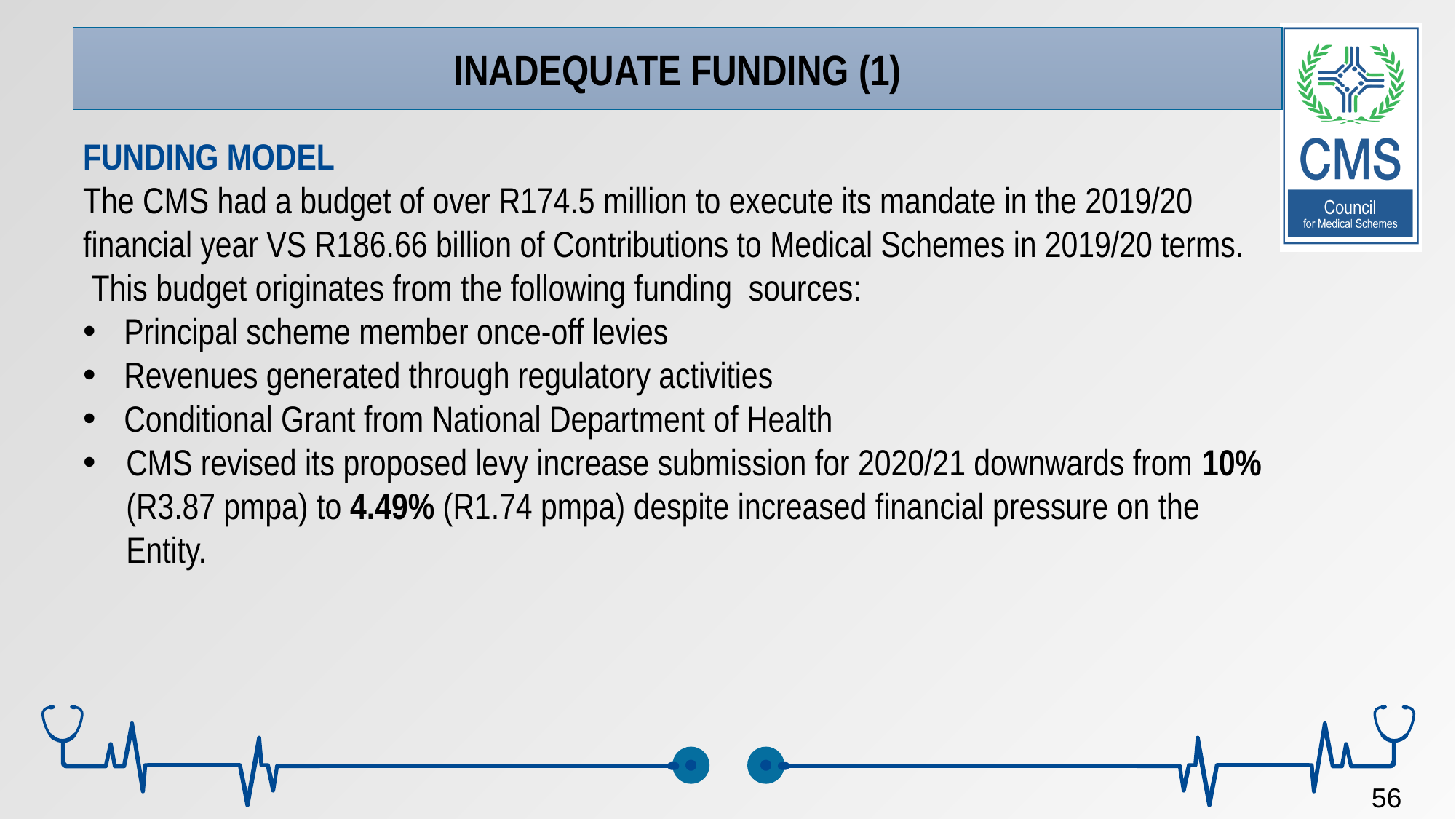

INADEQUATE FUNDING (1)
FUNDING MODEL
The CMS had a budget of over R174.5 million to execute its mandate in the 2019/20 financial year VS R186.66 billion of Contributions to Medical Schemes in 2019/20 terms.
 This budget originates from the following funding  sources:
Principal scheme member once-off levies
Revenues generated through regulatory activities
Conditional Grant from National Department of Health
CMS revised its proposed levy increase submission for 2020/21 downwards from 10% (R3.87 pmpa) to 4.49% (R1.74 pmpa) despite increased financial pressure on the Entity.